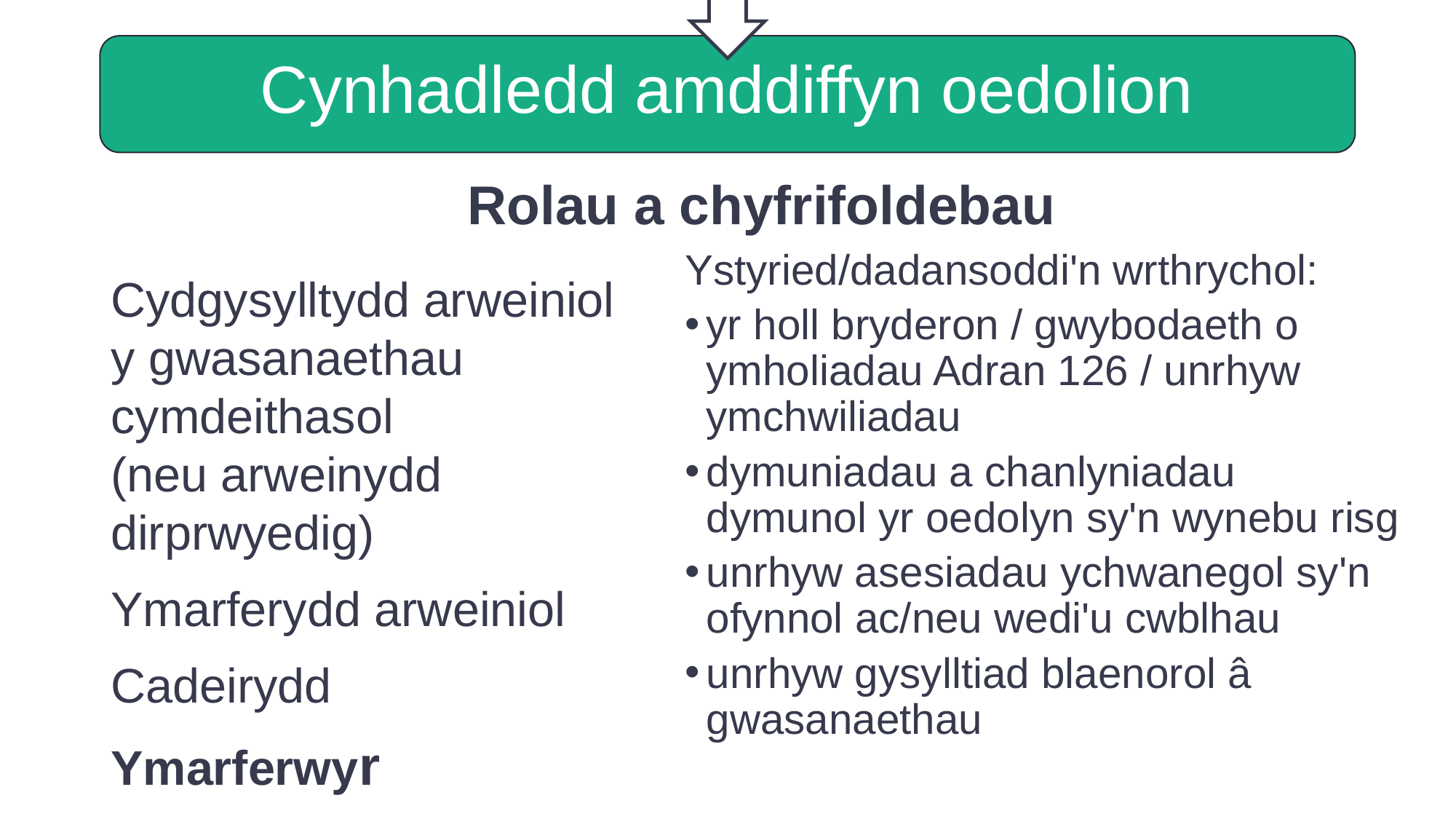

Cynhadledd amddiffyn oedolion
Rolau a chyfrifoldebau
Ystyried/dadansoddi'n wrthrychol:
yr holl bryderon / gwybodaeth o ymholiadau Adran 126 / unrhyw ymchwiliadau
dymuniadau a chanlyniadau dymunol yr oedolyn sy'n wynebu risg
unrhyw asesiadau ychwanegol sy'n ofynnol ac/neu wedi'u cwblhau
unrhyw gysylltiad blaenorol â gwasanaethau
Cydgysylltydd arweiniol y gwasanaethau cymdeithasol
(neu arweinydd dirprwyedig)
Ymarferydd arweiniol
Cadeirydd
Ymarferwyr